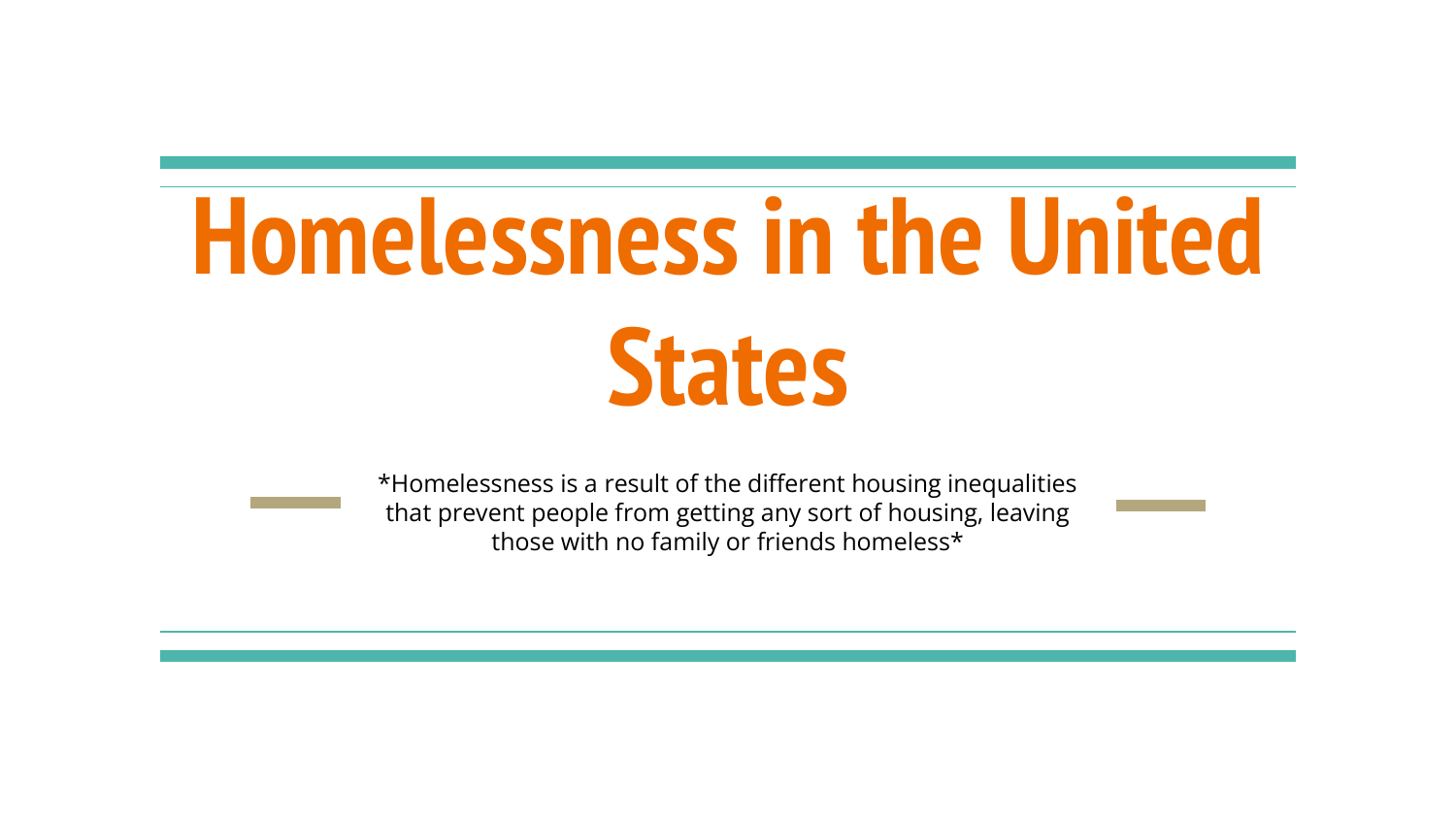

# Homelessness in the United States
*Homelessness is a result of the different housing inequalities that prevent people from getting any sort of housing, leaving those with no family or friends homeless*